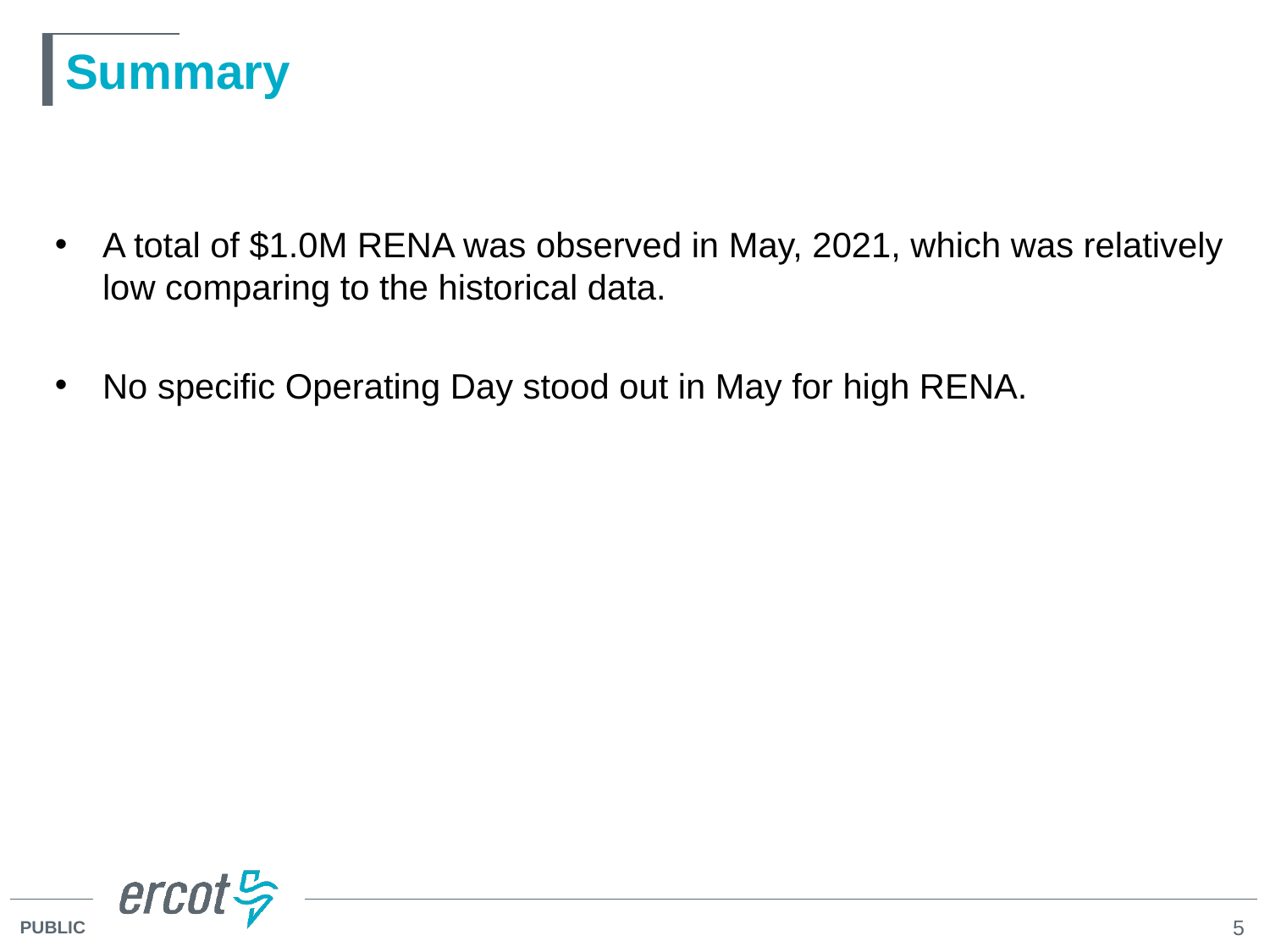

# Summary

A total of $1.0M RENA was observed in May, 2021, which was relatively low comparing to the historical data.

No specific Operating Day stood out in May for high RENA.